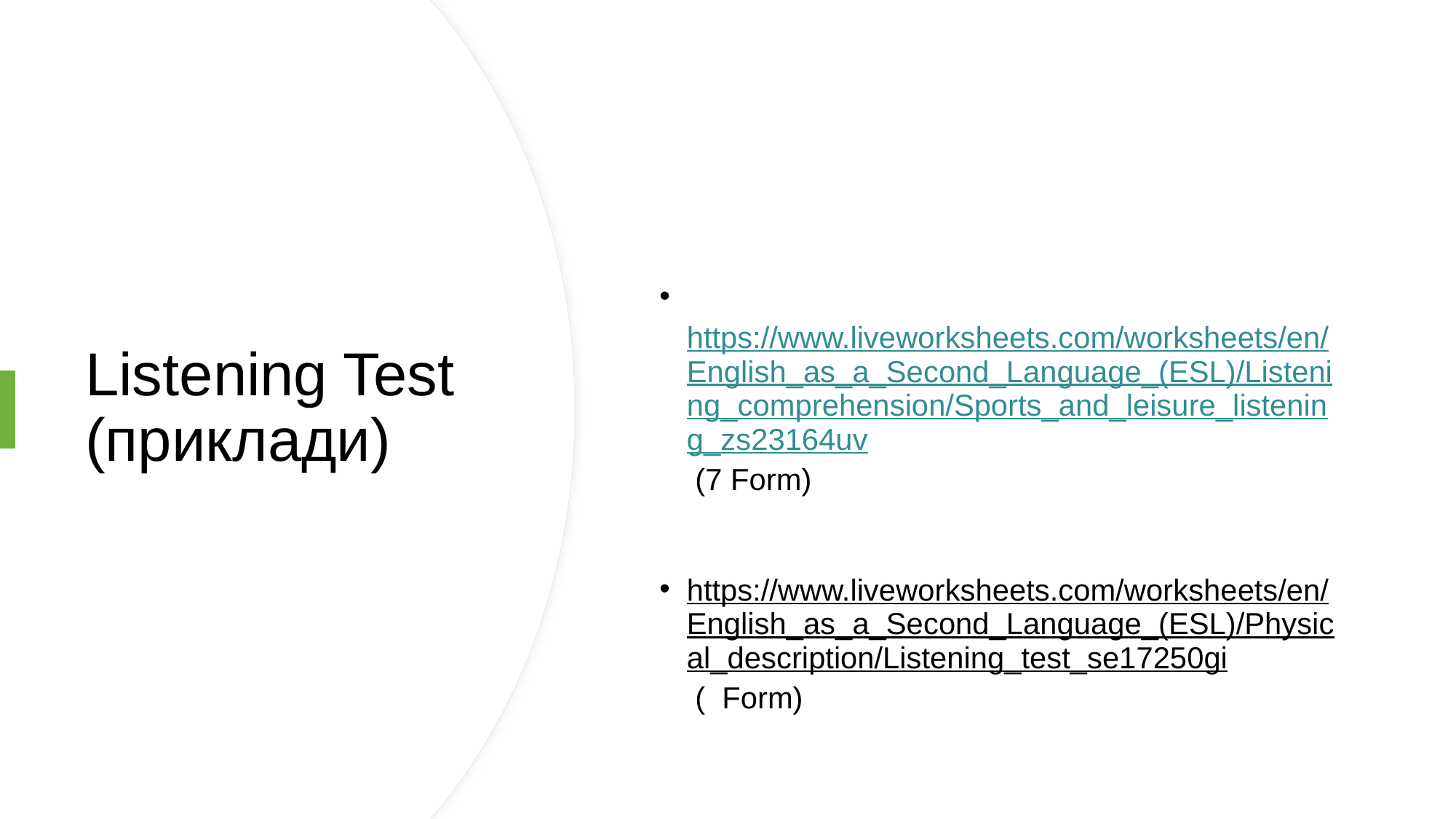

https://www.liveworksheets.com/worksheets/en/English_as_a_Second_Language_(ESL)/Listening_comprehension/Sports_and_leisure_listening_zs23164uv (7 Form)

https://www.liveworksheets.com/worksheets/en/English_as_a_Second_Language_(ESL)/Physical_description/Listening_test_se17250gi (  Form)
# Listening Test (приклади)